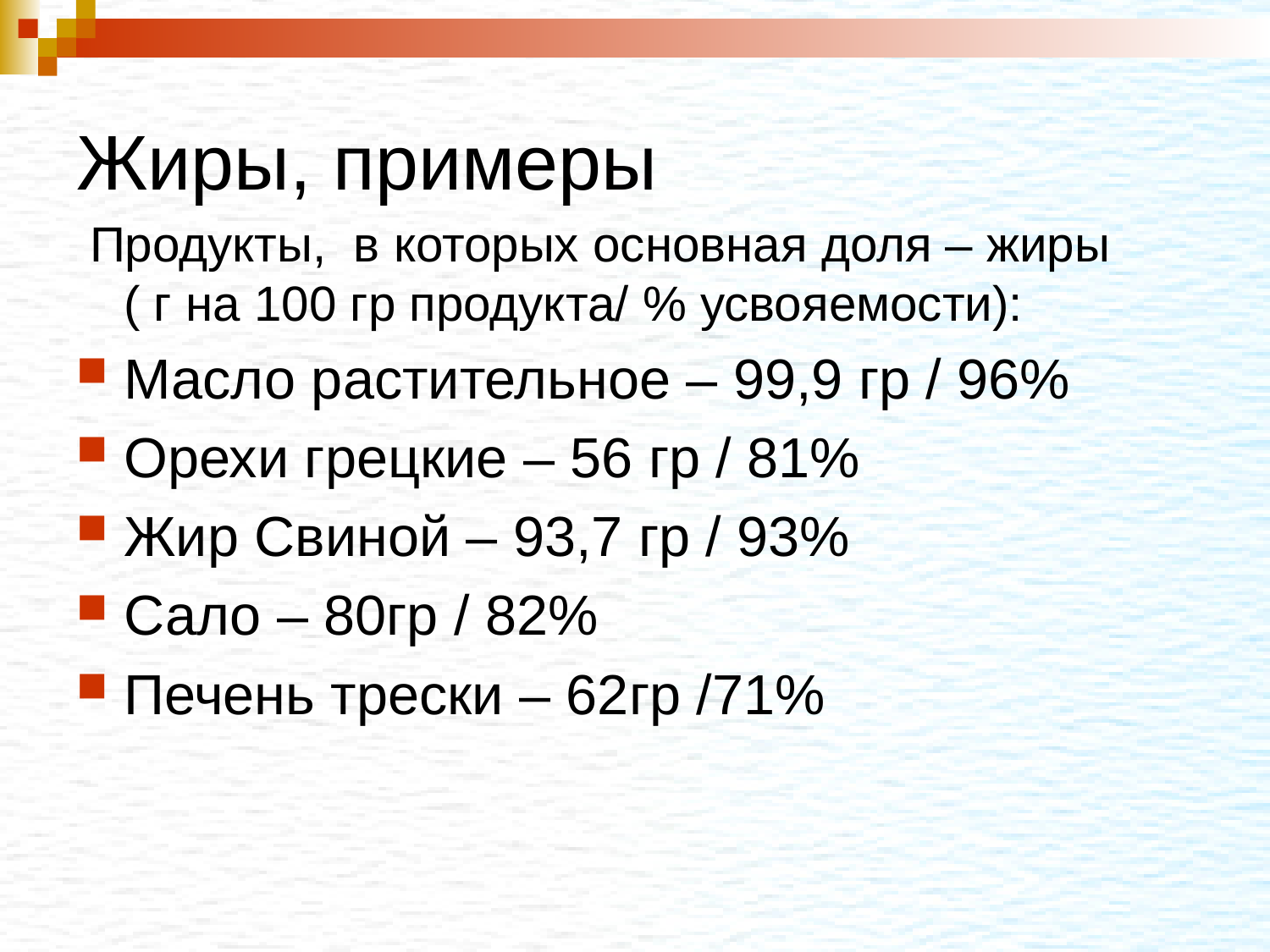

# Жиры, примеры
 Продукты,  в которых основная доля – жиры     ( г на 100 гр продукта/ % усвояемости):
Масло растительное – 99,9 гр / 96%
Орехи грецкие – 56 гр / 81%
Жир Свиной – 93,7 гр / 93%
Сало – 80гр / 82%
Печень трески – 62гр /71%